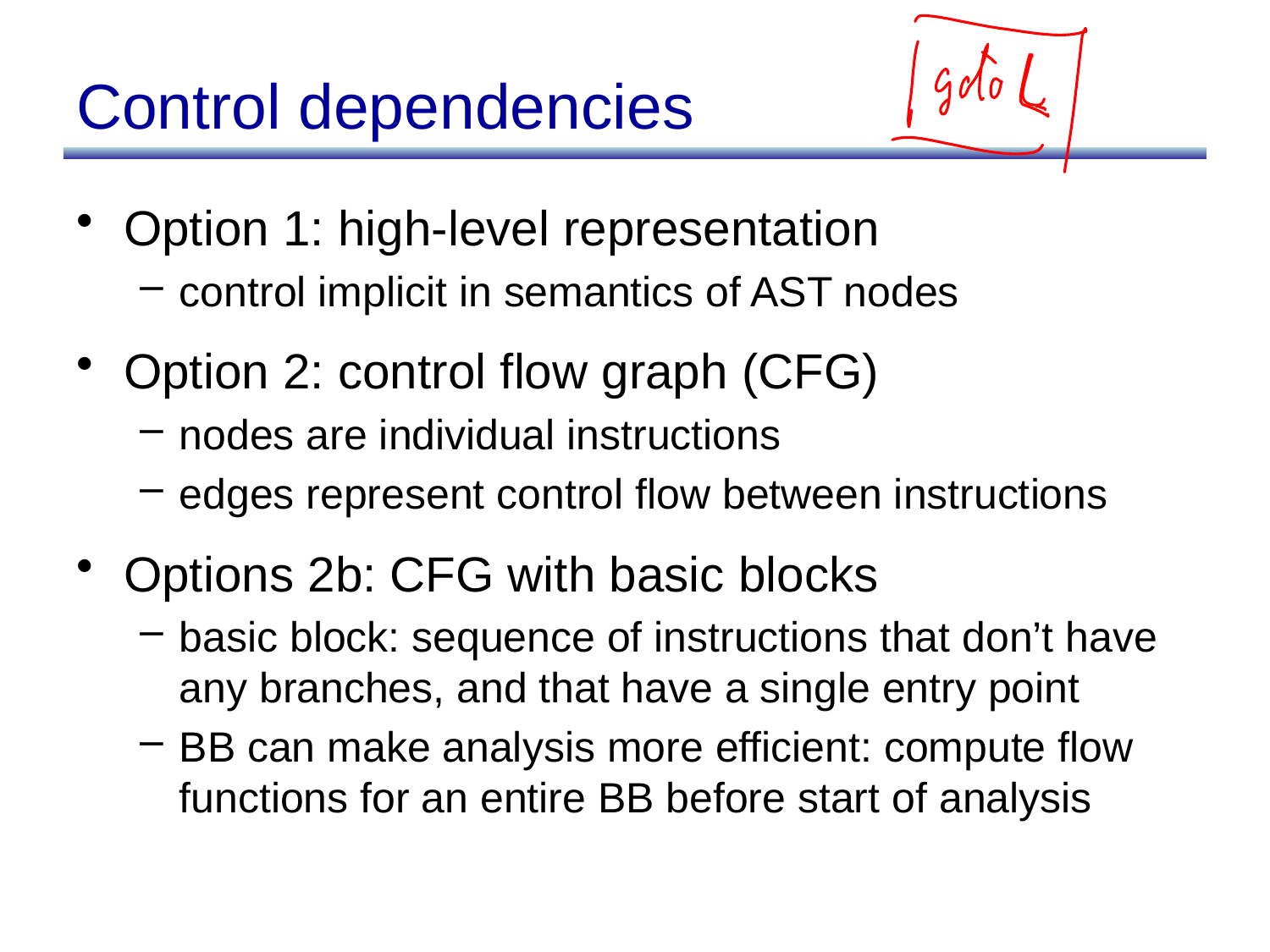

# Control dependencies
Option 1: high-level representation
control implicit in semantics of AST nodes
Option 2: control flow graph (CFG)
nodes are individual instructions
edges represent control flow between instructions
Options 2b: CFG with basic blocks
basic block: sequence of instructions that don’t have any branches, and that have a single entry point
BB can make analysis more efficient: compute flow functions for an entire BB before start of analysis